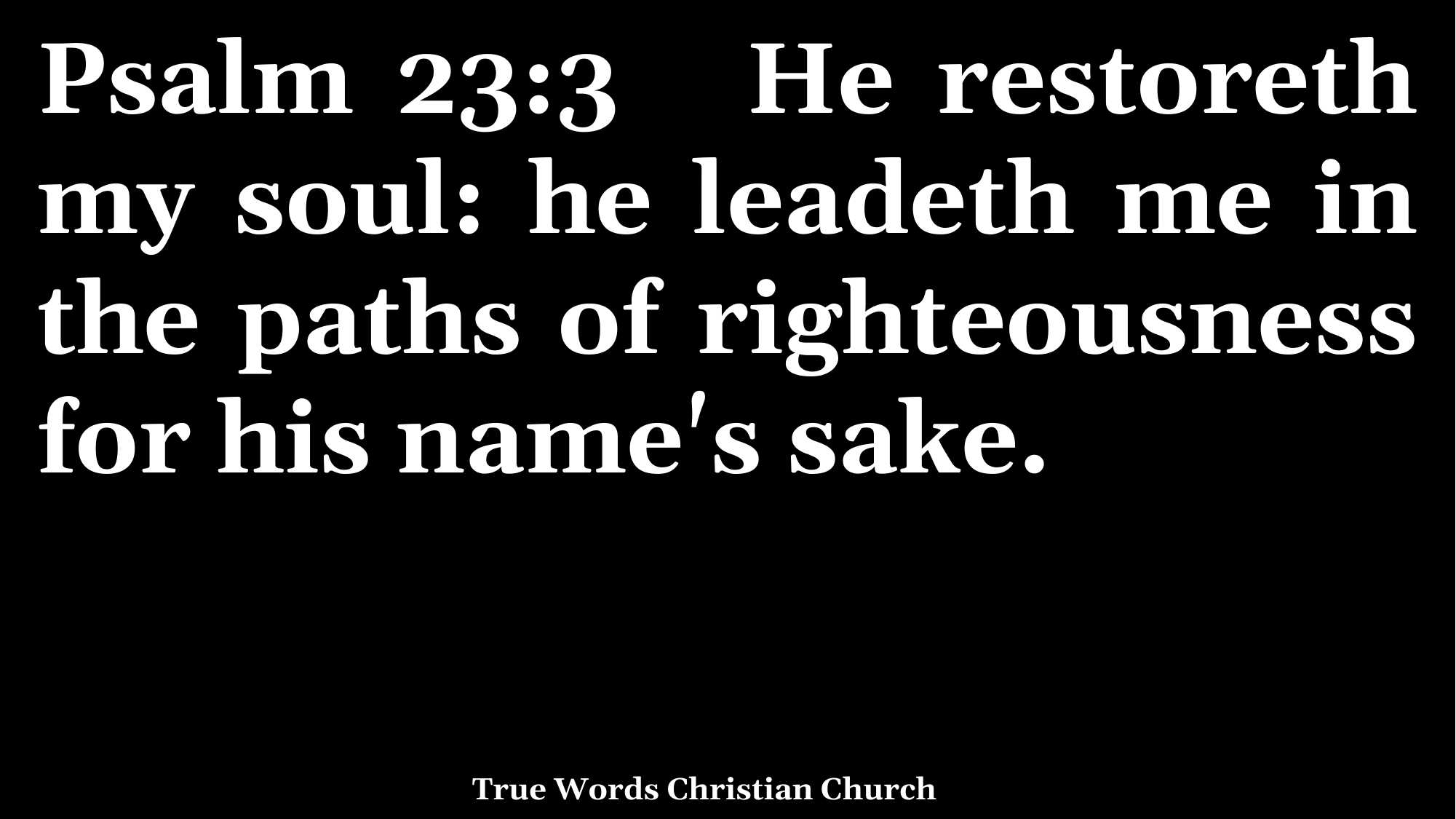

Psalm 23:3   He restoreth my soul: he leadeth me in the paths of righteousness for his name's sake.
True Words Christian Church